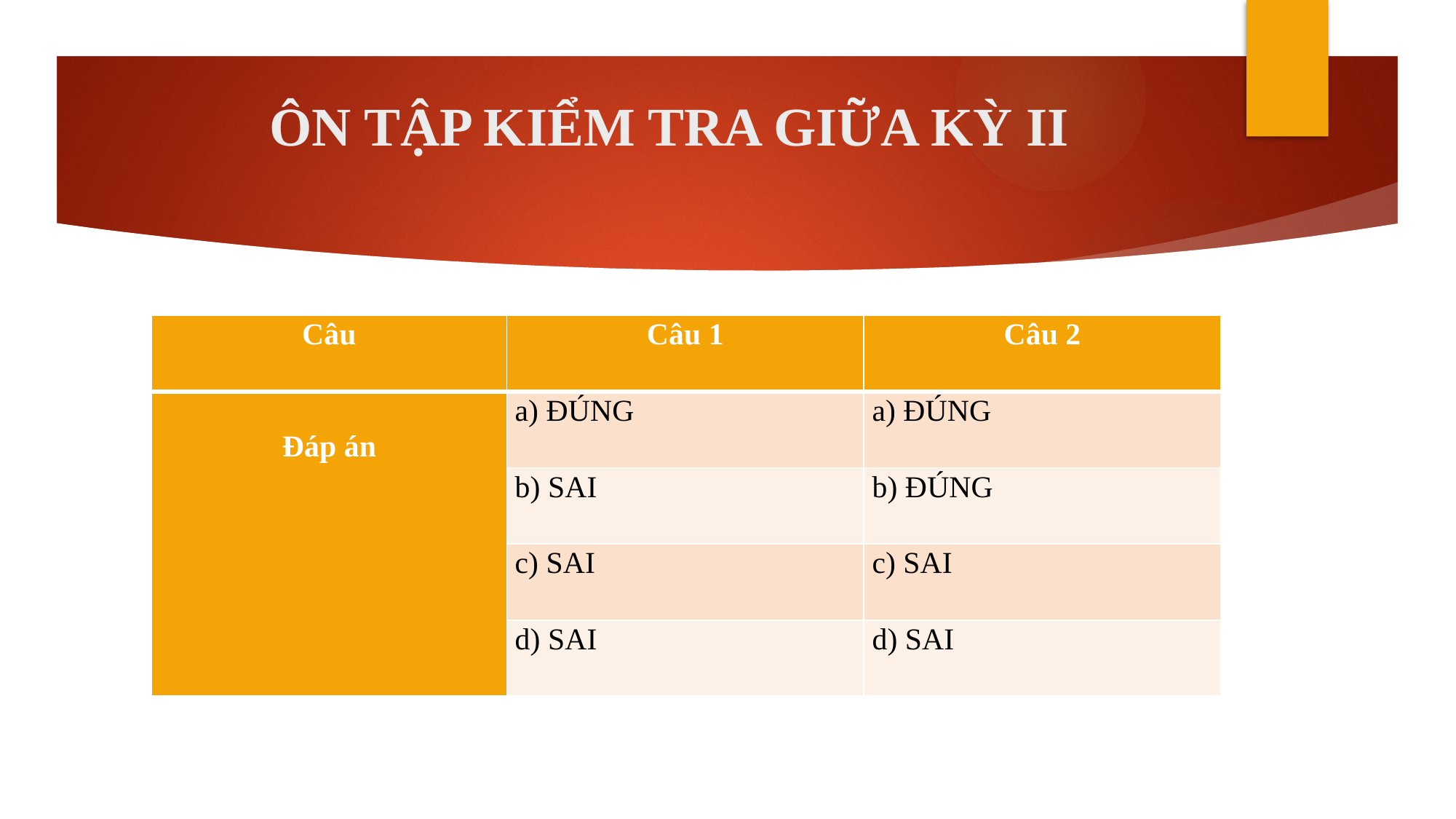

# ÔN TẬP KIỂM TRA GIỮA KỲ II
| Câu | Câu 1 | Câu 2 |
| --- | --- | --- |
| Đáp án | a) ĐÚNG | a) ĐÚNG |
|  | b) SAI | b) ĐÚNG |
|  | c) SAI | c) SAI |
|  | d) SAI | d) SAI |